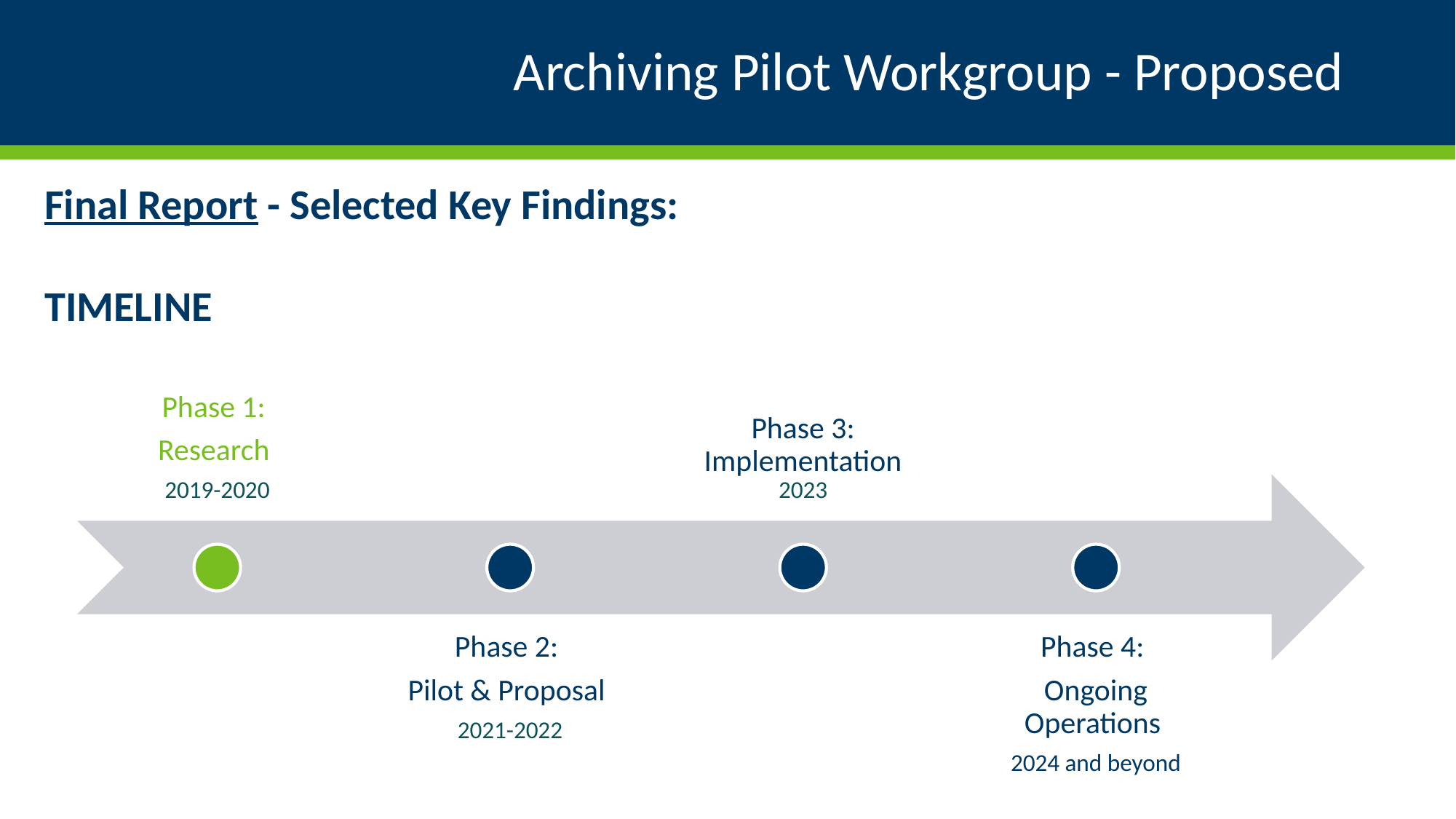

# Archiving Pilot Workgroup - Proposed
Final Report - Selected Key Findings:

TIMELINE

Phase 1:
Research
2019-2020
Phase 2:
Pilot & Proposal
2021-2022
Phase 3: Implementation 2023
Phase 4:
Ongoing Operations
2024 and beyond